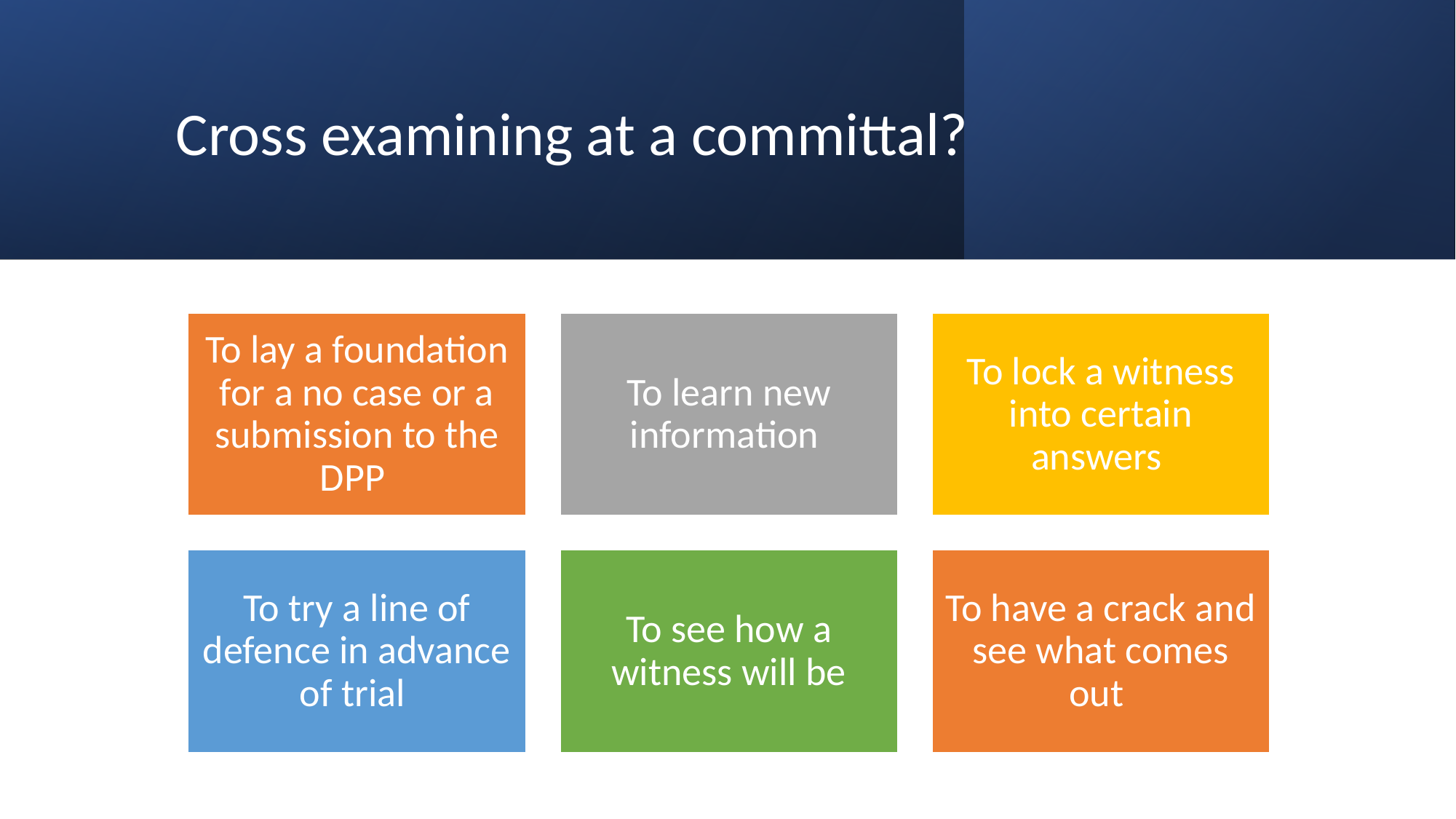

# Cross examining at a committal?
To lay a foundation for a no case or a submission to the DPP
To learn new information
To lock a witness into certain answers
To try a line of defence in advance of trial
To see how a witness will be
To have a crack and see what comes out